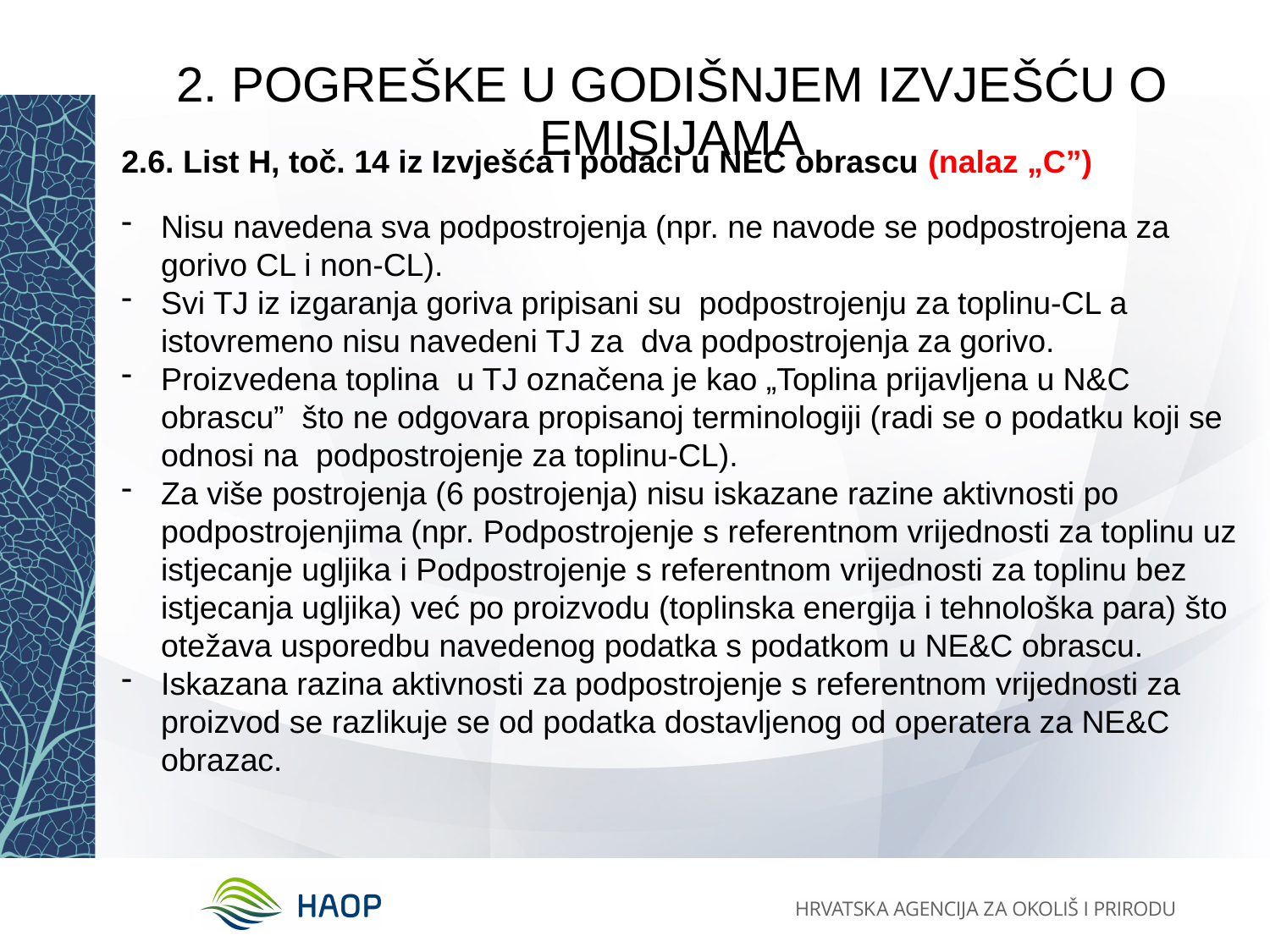

# 2. POGREŠKE U GODIŠNJEM IZVJEŠĆU O EMISIJAMA
2.6. List H, toč. 14 iz Izvješća i podaci u NEC obrascu (nalaz „C”)
Nisu navedena sva podpostrojenja (npr. ne navode se podpostrojena za gorivo CL i non-CL).
Svi TJ iz izgaranja goriva pripisani su  podpostrojenju za toplinu-CL a istovremeno nisu navedeni TJ za  dva podpostrojenja za gorivo.
Proizvedena toplina  u TJ označena je kao „Toplina prijavljena u N&C obrascu”  što ne odgovara propisanoj terminologiji (radi se o podatku koji se odnosi na  podpostrojenje za toplinu-CL).
Za više postrojenja (6 postrojenja) nisu iskazane razine aktivnosti po podpostrojenjima (npr. Podpostrojenje s referentnom vrijednosti za toplinu uz istjecanje ugljika i Podpostrojenje s referentnom vrijednosti za toplinu bez istjecanja ugljika) već po proizvodu (toplinska energija i tehnološka para) što otežava usporedbu navedenog podatka s podatkom u NE&C obrascu.
Iskazana razina aktivnosti za podpostrojenje s referentnom vrijednosti za proizvod se razlikuje se od podatka dostavljenog od operatera za NE&C obrazac.